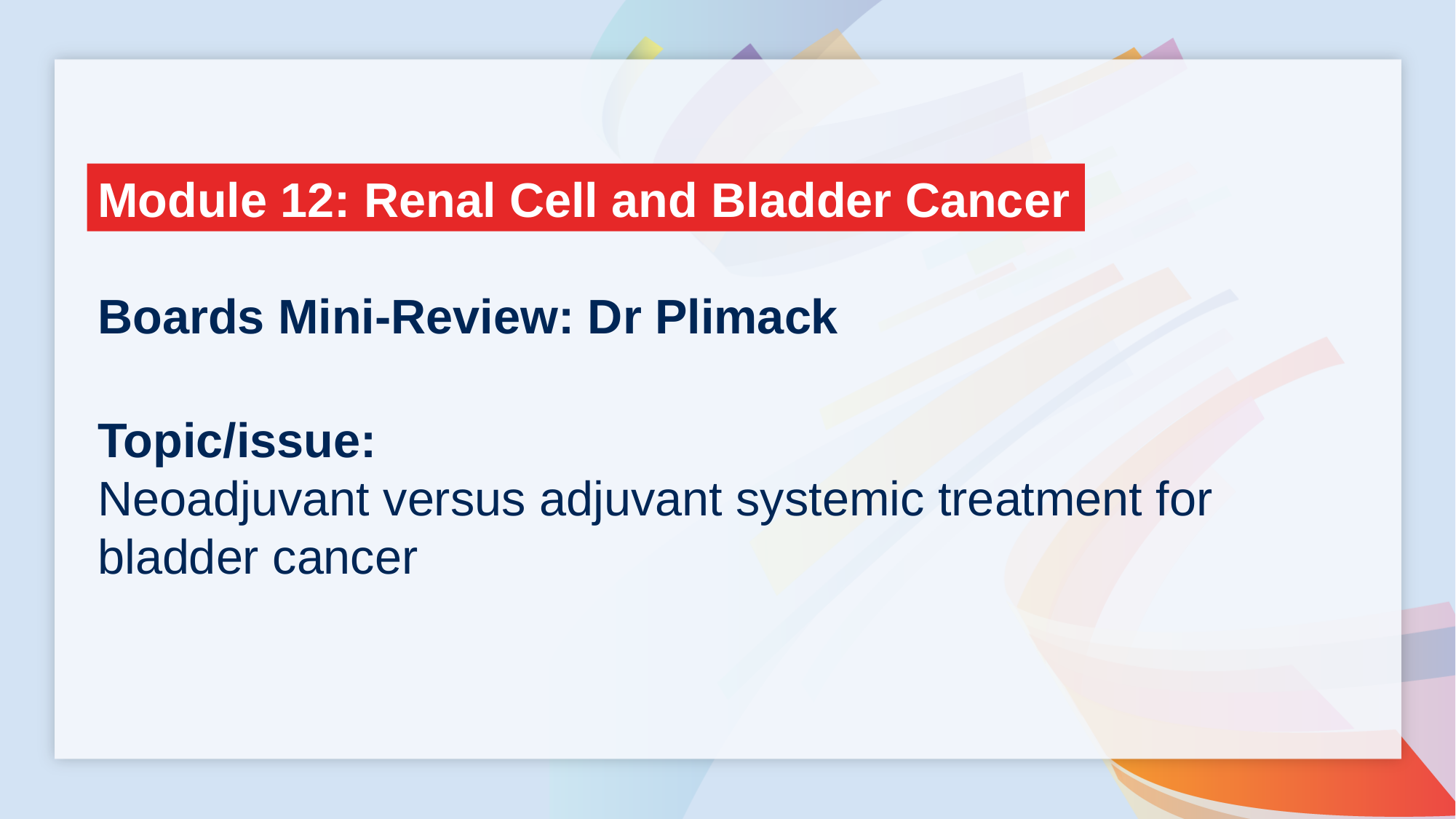

Module 12: Renal Cell and Bladder Cancer

Boards Mini-Review: Dr Plimack

Topic/issue:
Neoadjuvant versus adjuvant systemic treatment for bladder cancer